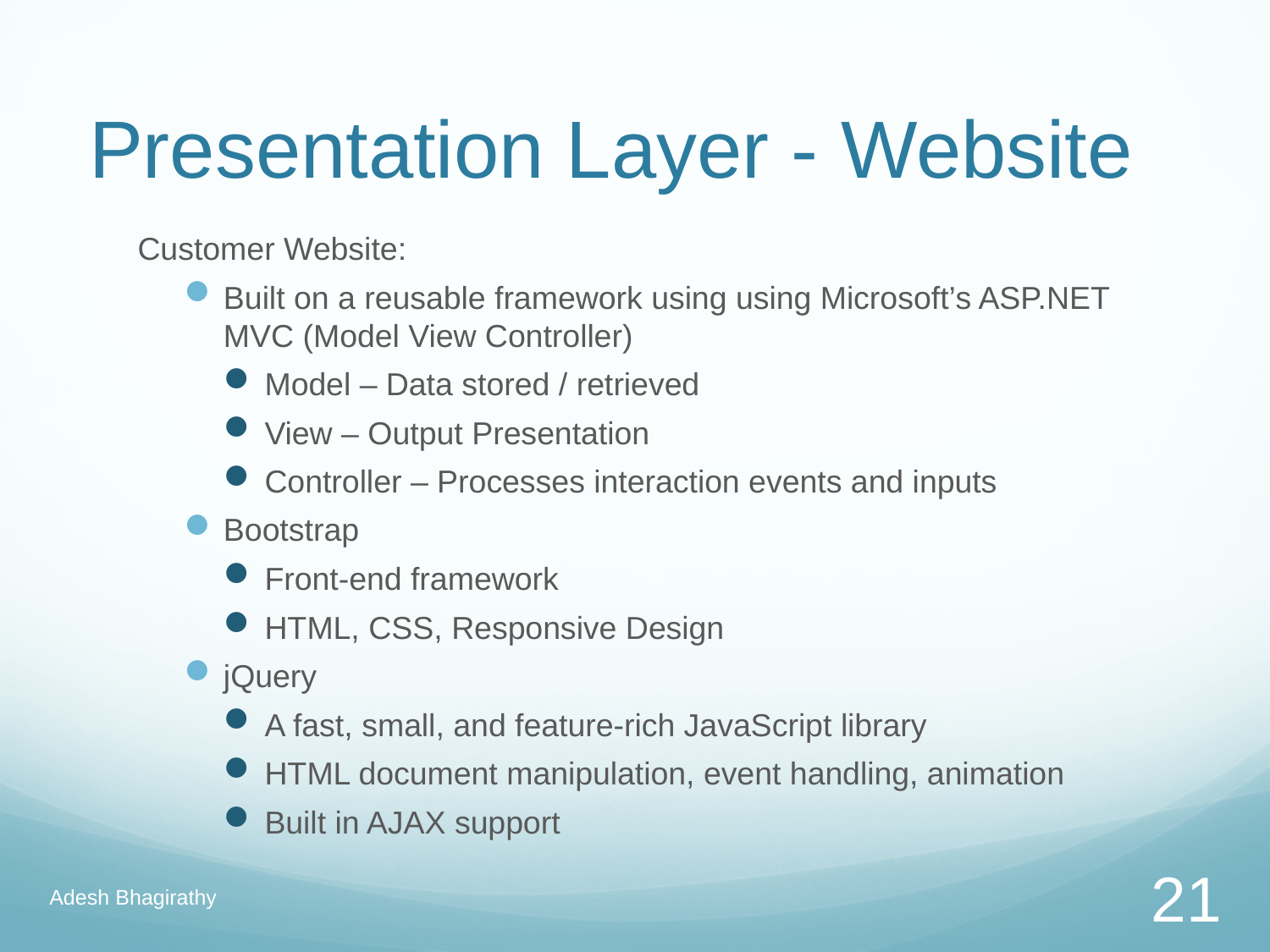

# Presentation Layer - Website
Customer Website:
Built on a reusable framework using using Microsoft’s ASP.NET MVC (Model View Controller)
Model – Data stored / retrieved
View – Output Presentation
Controller – Processes interaction events and inputs
Bootstrap
Front-end framework
HTML, CSS, Responsive Design
jQuery
A fast, small, and feature-rich JavaScript library
HTML document manipulation, event handling, animation
Built in AJAX support

Adesh Bhagirathy
21